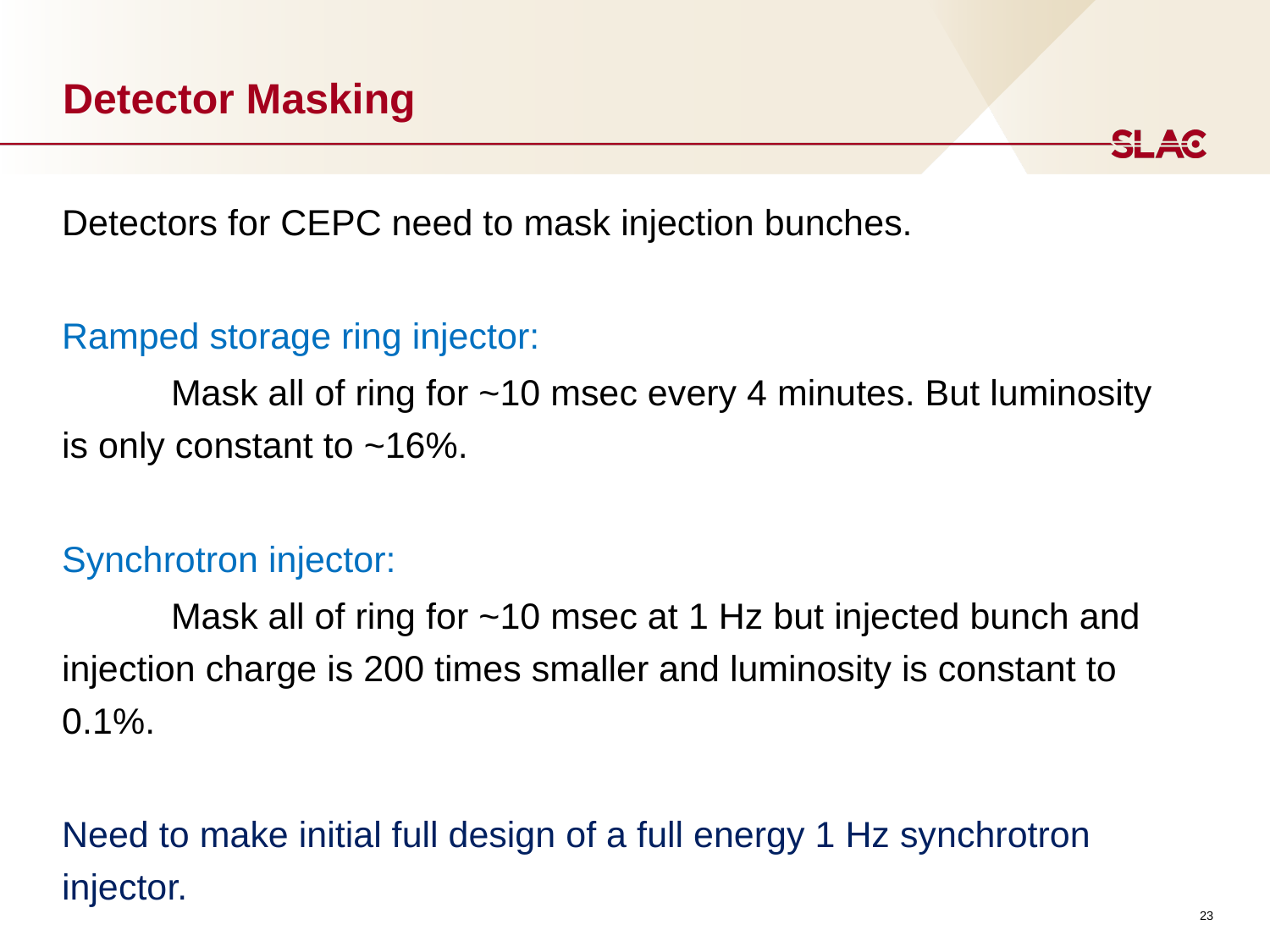

# Detector Masking
Detectors for CEPC need to mask injection bunches.

Ramped storage ring injector:
	Mask all of ring for ~10 msec every 4 minutes. But luminosity is only constant to ~16%.

Synchrotron injector:
	Mask all of ring for ~10 msec at 1 Hz but injected bunch and injection charge is 200 times smaller and luminosity is constant to 0.1%.

Need to make initial full design of a full energy 1 Hz synchrotron injector.

23